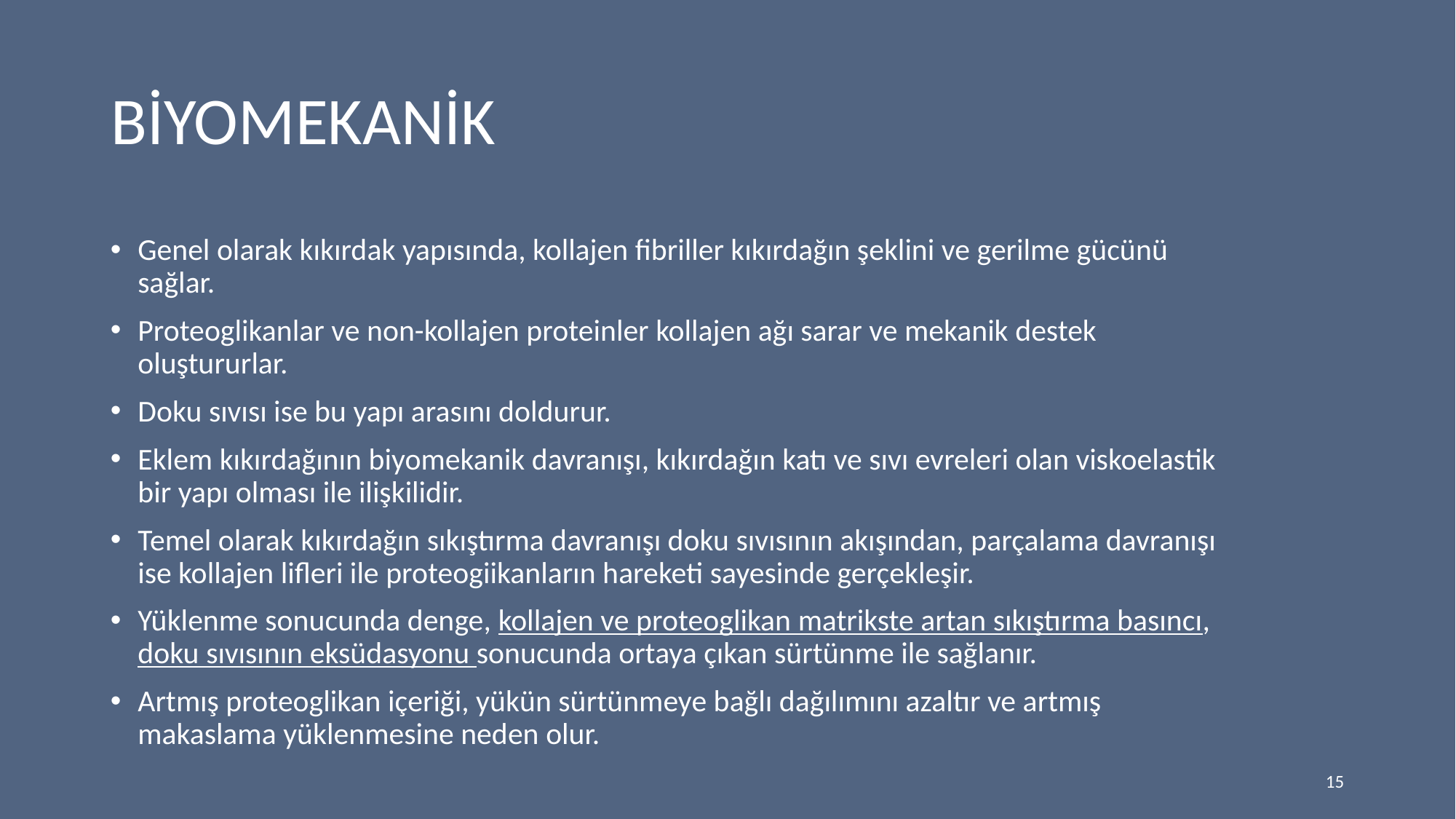

# BİYOMEKANİK
Genel olarak kıkırdak yapısında, kollajen fibriller kıkırdağın şeklini ve gerilme gücünü sağlar.
Proteoglikanlar ve non-kollajen proteinler kollajen ağı sarar ve mekanik destek oluştururlar.
Doku sıvısı ise bu yapı arasını doldurur.
Eklem kıkırdağının biyomekanik davranışı, kıkırdağın katı ve sıvı evreleri olan viskoelastik bir yapı olması ile ilişkilidir.
Temel olarak kıkırdağın sıkıştırma davranışı doku sıvısının akışından, parçalama davranışı ise kollajen lifleri ile proteogiikanların hareketi sayesinde gerçekleşir.
Yüklenme sonucunda denge, kollajen ve proteoglikan matrikste artan sıkıştırma basıncı, doku sıvısının eksüdasyonu sonucunda ortaya çıkan sürtünme ile sağlanır.
Artmış proteoglikan içeriği, yükün sürtünmeye bağlı dağılımını azaltır ve artmış makaslama yüklenmesine neden olur.
15